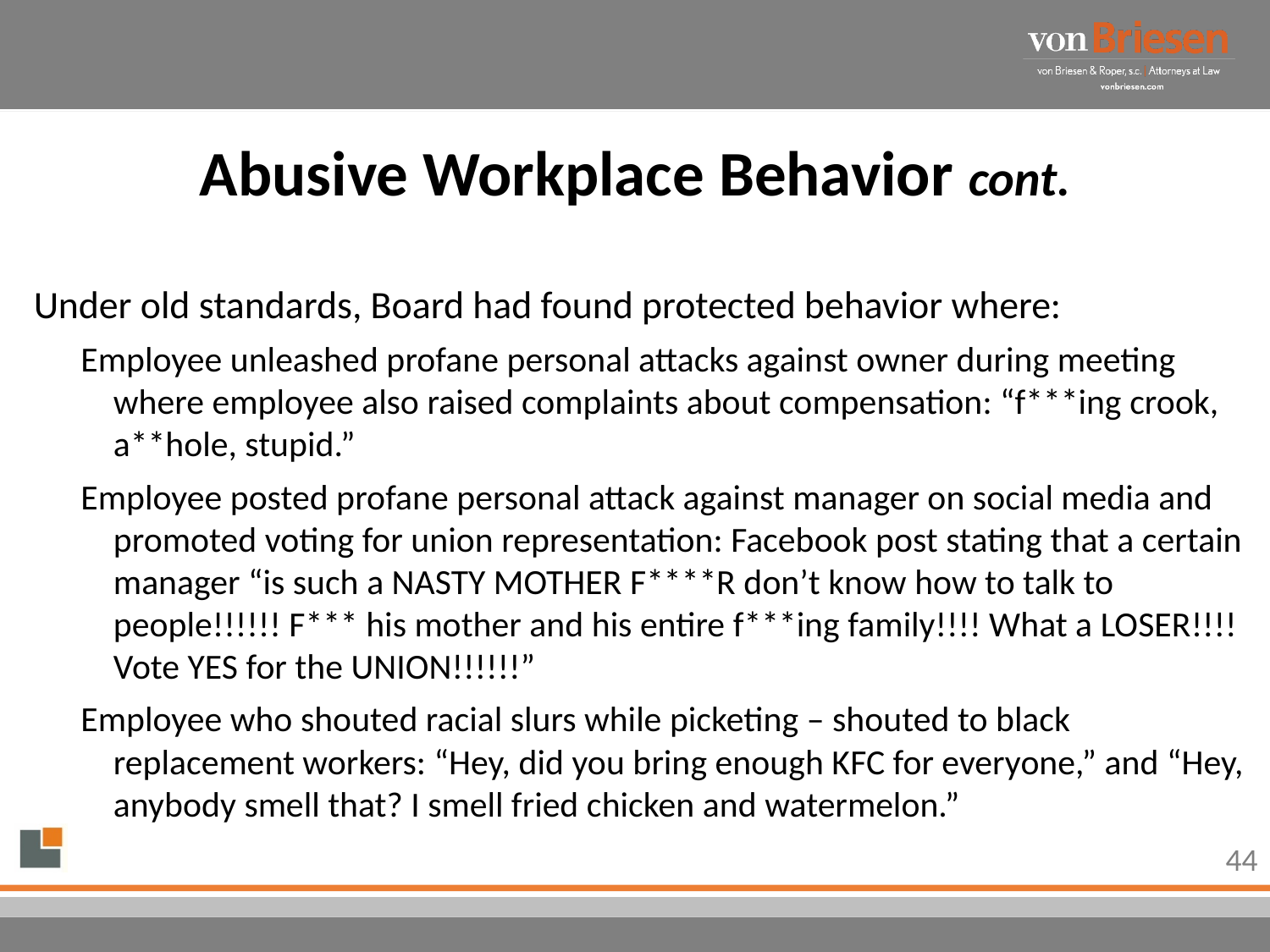

# Abusive Workplace Behavior cont.
Under old standards, Board had found protected behavior where:
Employee unleashed profane personal attacks against owner during meeting where employee also raised complaints about compensation: “f***ing crook, a**hole, stupid.”
Employee posted profane personal attack against manager on social media and promoted voting for union representation: Facebook post stating that a certain manager “is such a NASTY MOTHER F****R don’t know how to talk to people!!!!!! F*** his mother and his entire f***ing family!!!! What a LOSER!!!! Vote YES for the UNION!!!!!!”
Employee who shouted racial slurs while picketing – shouted to black replacement workers: “Hey, did you bring enough KFC for everyone,” and “Hey, anybody smell that? I smell fried chicken and watermelon.”
44